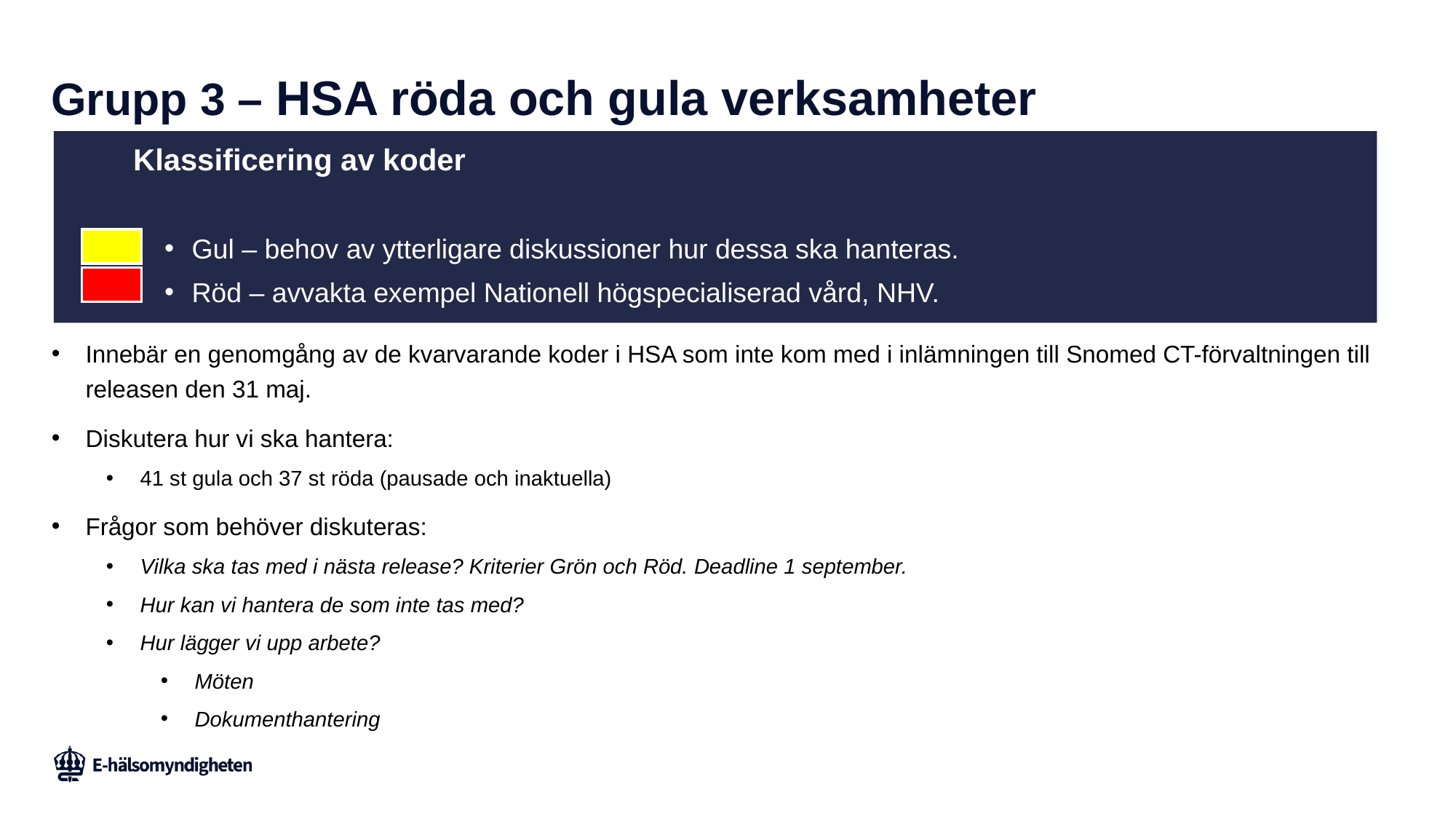

# Grupp 3 – HSA röda och gula verksamheter

Klassificering av koder

Gul – behov av ytterligare diskussioner hur dessa ska hanteras.
Röd – avvakta exempel Nationell högspecialiserad vård, NHV.

Innebär en genomgång av de kvarvarande koder i HSA som inte kom med i inlämningen till Snomed CT-förvaltningen till releasen den 31 maj.
Diskutera hur vi ska hantera:
41 st gula och 37 st röda (pausade och inaktuella)
Frågor som behöver diskuteras:
Vilka ska tas med i nästa release? Kriterier Grön och Röd. Deadline 1 september.
Hur kan vi hantera de som inte tas med?
Hur lägger vi upp arbete?
Möten
Dokumenthantering